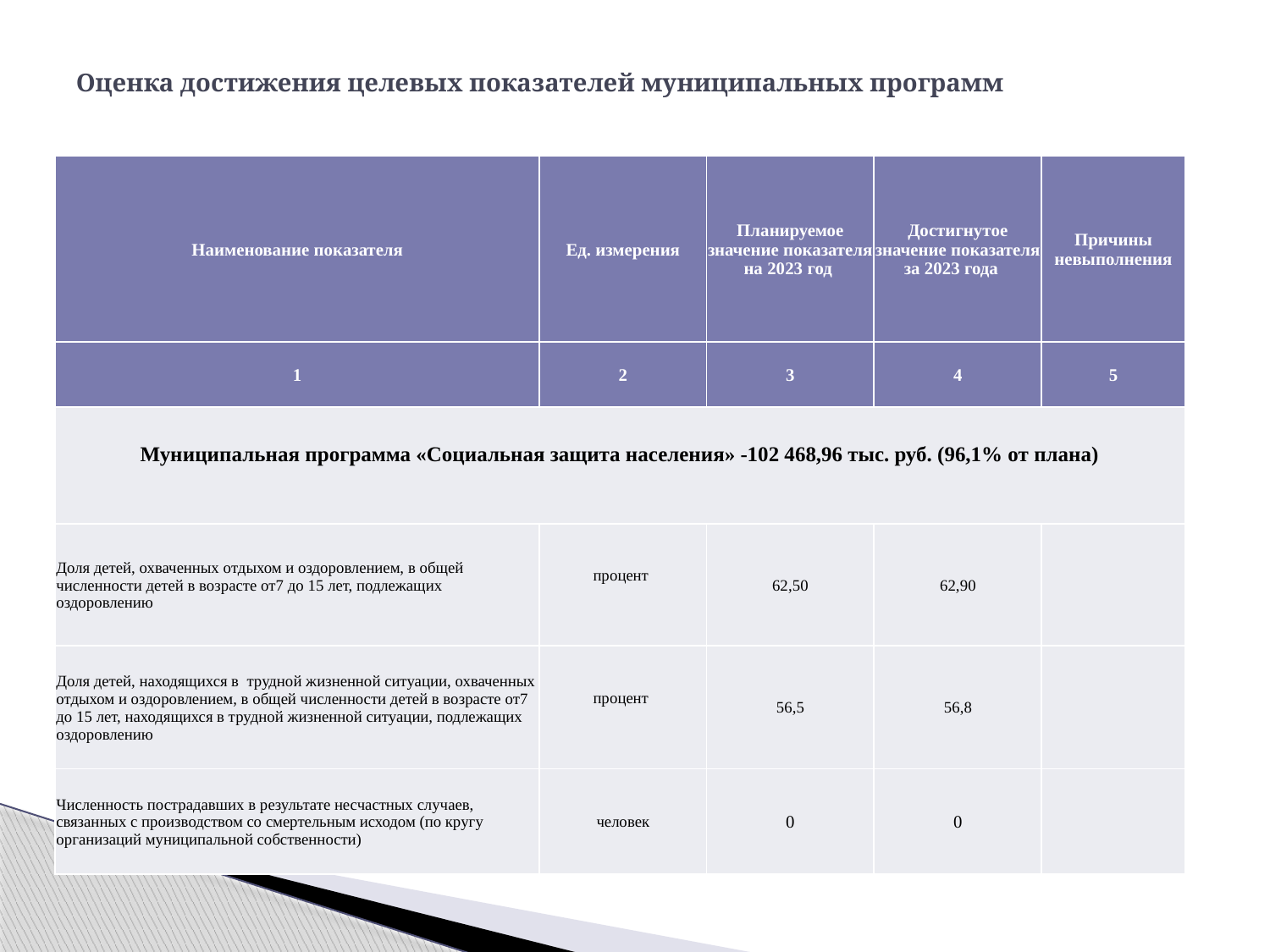

# Оценка достижения целевых показателей муниципальных программ
| Наименование показателя | Ед. измерения | Планируемое значение показателя на 2023 год | Достигнутое значение показателя за 2023 года | Причины невыполнения |
| --- | --- | --- | --- | --- |
| 1 | 2 | 3 | 4 | 5 |
| Муниципальная программа «Социальная защита населения» -102 468,96 тыс. руб. (96,1% от плана) |  |  |  |  |
| Доля детей, охваченных отдыхом и оздоровлением, в общей численности детей в возрасте от7 до 15 лет, подлежащих оздоровлению | процент | 62,50 | 62,90 |  |
| Доля детей, находящихся в трудной жизненной ситуации, охваченных отдыхом и оздоровлением, в общей численности детей в возрасте от7 до 15 лет, находящихся в трудной жизненной ситуации, подлежащих оздоровлению | процент | 56,5 | 56,8 |  |
| Численность пострадавших в результате несчастных случаев, связанных с производством со смертельным исходом (по кругу организаций муниципальной собственности) | человек | 0 | 0 |  |